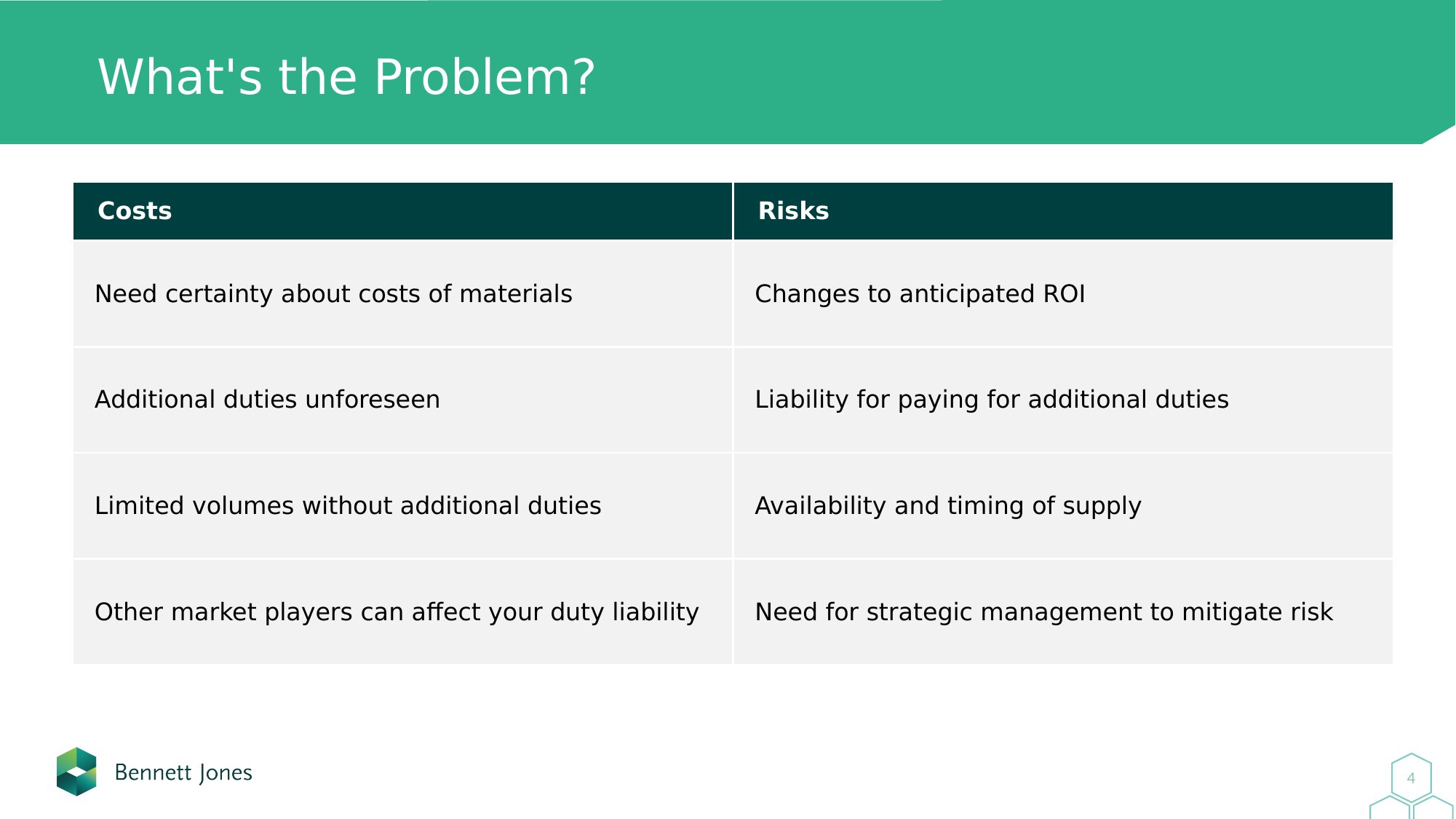

# What's the Problem?
| Costs | Risks |
| --- | --- |
| Need certainty about costs of materials | Changes to anticipated ROI |
| Additional duties unforeseen | Liability for paying for additional duties |
| Limited volumes without additional duties | Availability and timing of supply |
| Other market players can affect your duty liability | Need for strategic management to mitigate risk |
4